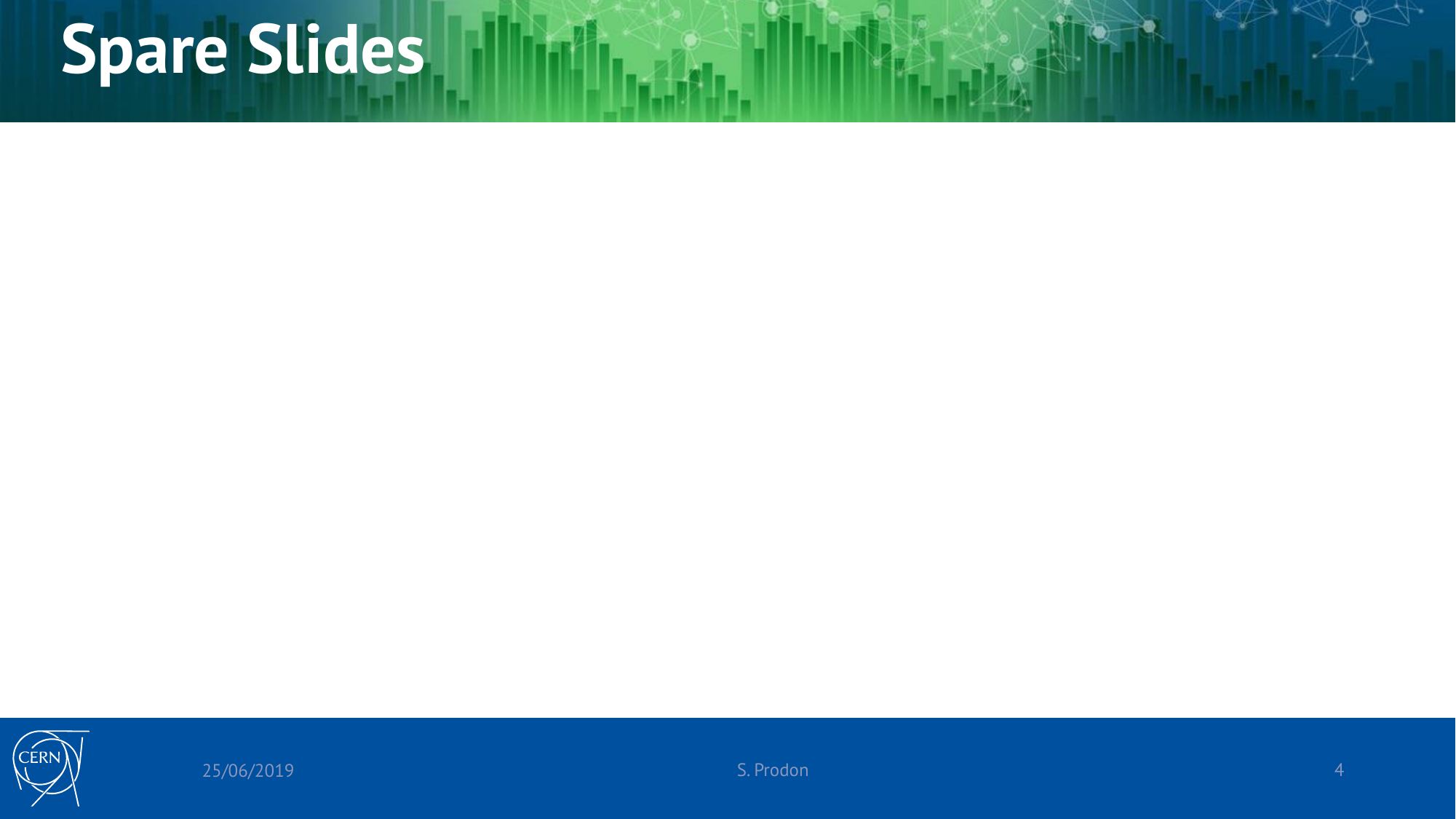

# Spare Slides

25/06/2019
S. Prodon
4